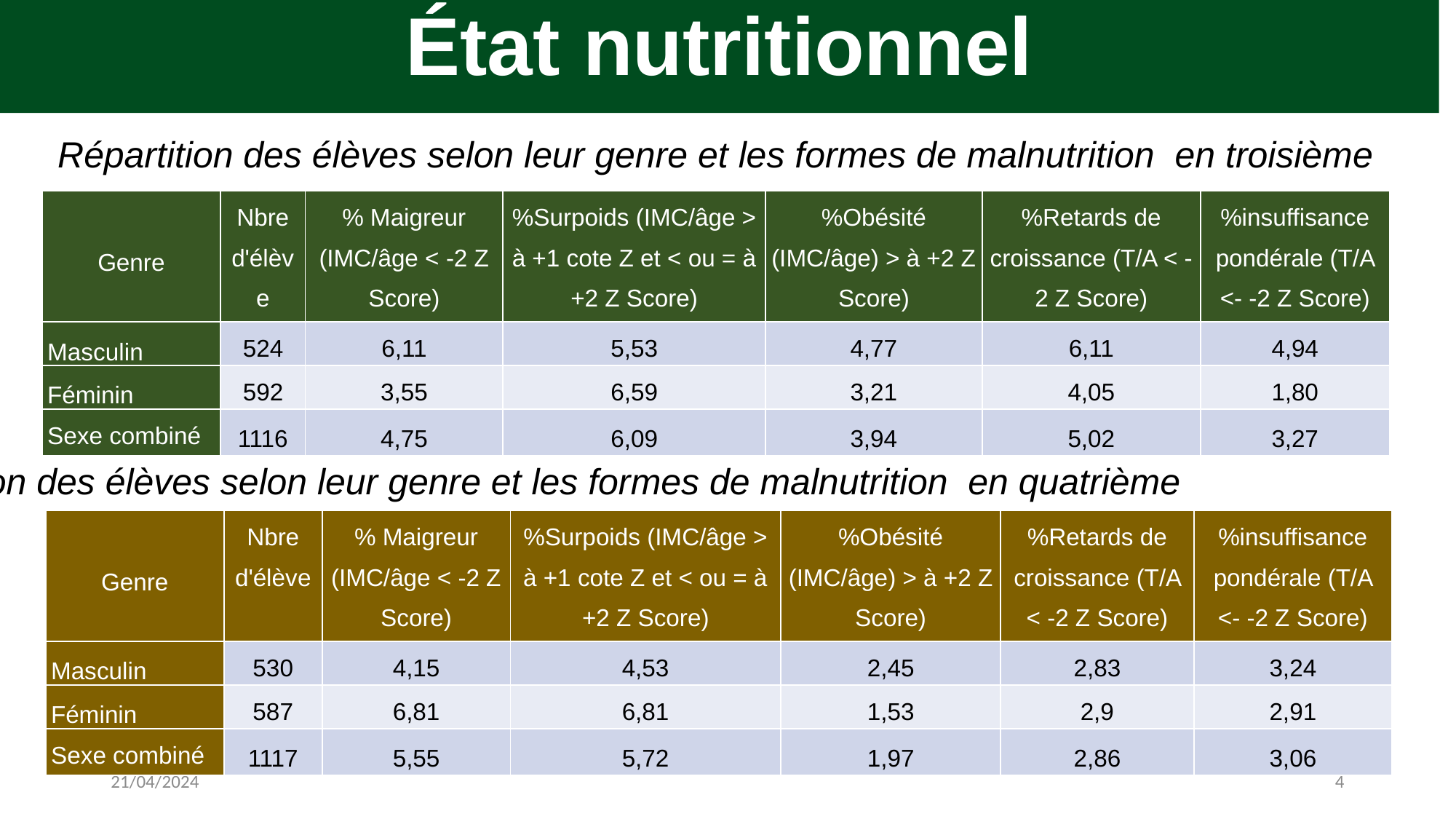

État nutritionnel
Caractéristiques anthropométriques moyennes de l’ensemble des élèves de la troisième
Répartition des élèves selon leur genre et les formes de malnutrition  en troisième

| Variables | Ensemble (n=1116) Moyenne ± ET | Filles (n=592) Moyenne ± ET | Garçons (n=524) Moyenne ± ET | T-test | p |
| --- | --- | --- | --- | --- | --- |
| Age | 8±1,84 | 7,8±75 | 8,1±94 | 2,8 | 0,004 |
| Poids | 26,1±5,69 | 25,95±5,77 | 26,43±5,60 | 1,3 | 0,1 |
| Taille | 128±8,6 | 127,66±8,48 | 128,5±8,73 | 1,60 | 0,1 |
| Genre | Nbre d'élève | % Maigreur (IMC/âge < -2 Z Score) | %Surpoids (IMC/âge > à +1 cote Z et < ou = à +2 Z Score) | %Obésité (IMC/âge) > à +2 Z Score) | %Retards de croissance (T/A < -2 Z Score) | %insuffisance pondérale (T/A <- -2 Z Score) |
| --- | --- | --- | --- | --- | --- | --- |
| Masculin | 524 | 6,11 | 5,53 | 4,77 | 6,11 | 4,94 |
| Féminin | 592 | 3,55 | 6,59 | 3,21 | 4,05 | 1,80 |
| Sexe combiné | 1116 | 4,75 | 6,09 | 3,94 | 5,02 | 3,27 |
Caractéristiques anthropométriques moyennes de l’ensemble des élèves de la quatrième
Répartition des élèves selon leur genre et les formes de malnutrition  en quatrième
| Variables | Ensemble (n=1117) Moyenne ± ET | Filles (n=587) Moyenne ± ET | Garçons (n=530) Moyenne ± ET | T-test | p |
| --- | --- | --- | --- | --- | --- |
| Age | 9,32±25 | 9,15±15 | 9,51±1,30 | 4,73 | 0,000 |
| Poids | 29,49±6,4 | 29,51±6,46 | 29,47±6,34 | 0,1 | 0,9 |
| Taille | 135±8,7 | 134,9±9,34 | 135,1±8,11 | 0,3 | 0,7 |
| Genre | Nbre d'élève | % Maigreur (IMC/âge < -2 Z Score) | %Surpoids (IMC/âge > à +1 cote Z et < ou = à +2 Z Score) | %Obésité (IMC/âge) > à +2 Z Score) | %Retards de croissance (T/A < -2 Z Score) | %insuffisance pondérale (T/A <- -2 Z Score) |
| --- | --- | --- | --- | --- | --- | --- |
| Masculin | 530 | 4,15 | 4,53 | 2,45 | 2,83 | 3,24 |
| Féminin | 587 | 6,81 | 6,81 | 1,53 | 2,9 | 2,91 |
| Sexe combiné | 1117 | 5,55 | 5,72 | 1,97 | 2,86 | 3,06 |
21/04/2024
4